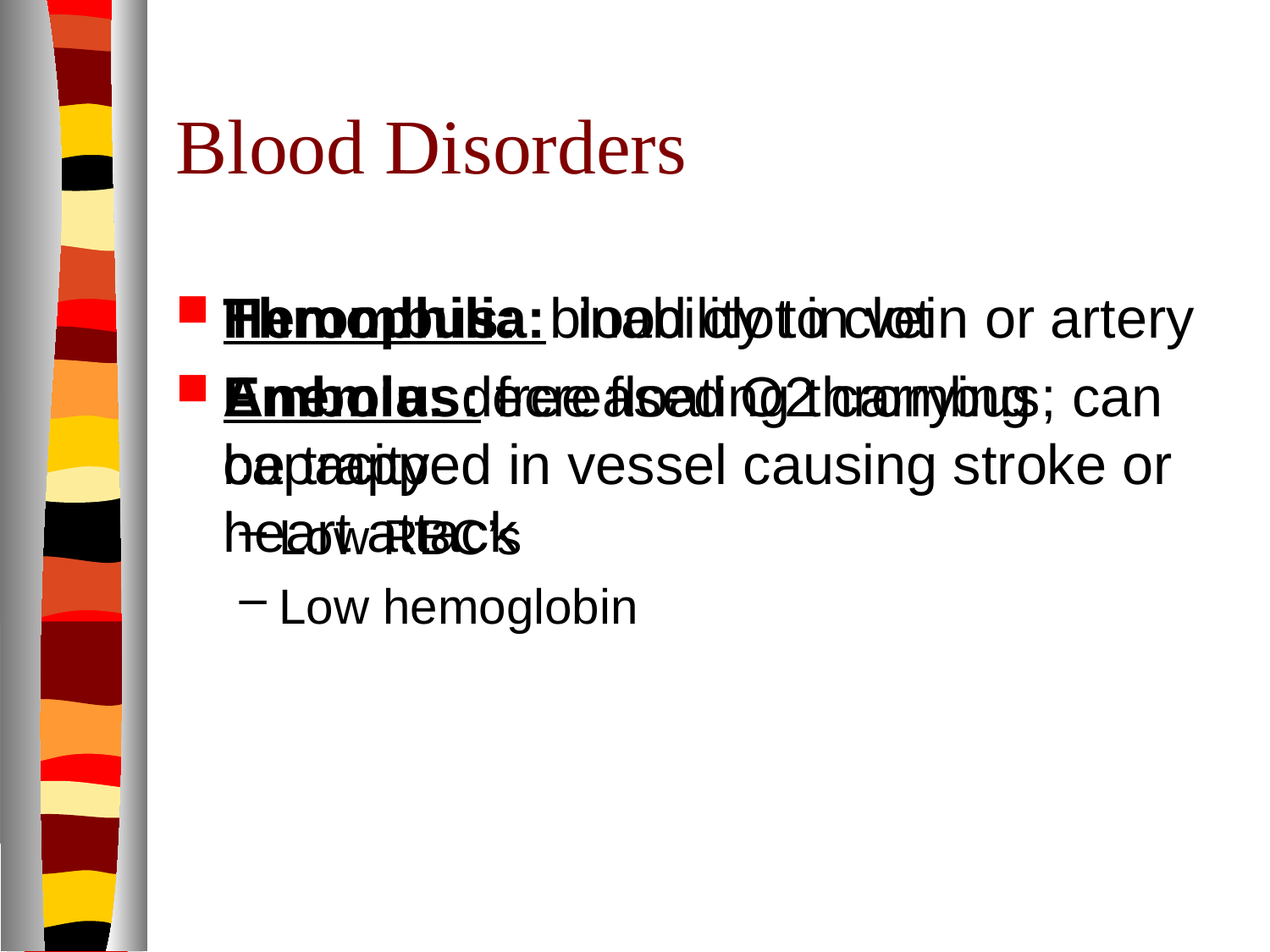

# Blood Disorders
Thrombus:  blood clot in vein or artery
Embolus: free floating thrombus; can be trapped in vessel causing stroke or heart attack
Hemophilia:  inability to clot
Anemia: decreased O2 carrying capacity
Low RBC’s
Low hemoglobin